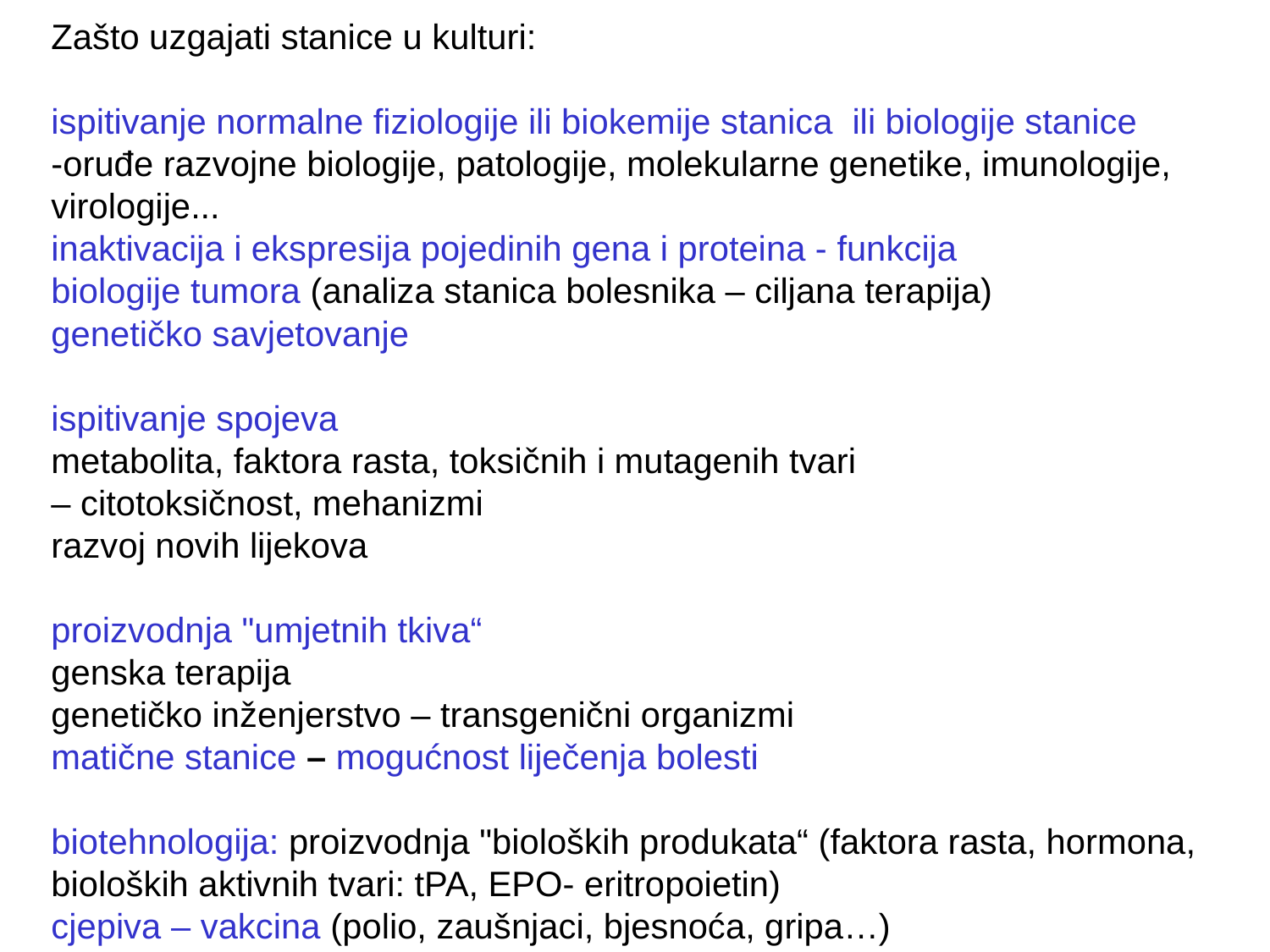

Zašto uzgajati stanice u kulturi:

ispitivanje normalne fiziologije ili biokemije stanica  ili biologije stanice
-oruđe razvojne biologije, patologije, molekularne genetike, imunologije,
virologije...
inaktivacija i ekspresija pojedinih gena i proteina - funkcija
biologije tumora (analiza stanica bolesnika – ciljana terapija)
genetičko savjetovanje

ispitivanje spojeva
metabolita, faktora rasta, toksičnih i mutagenih tvari
– citotoksičnost, mehanizmi
razvoj novih lijekova

proizvodnja "umjetnih tkiva“
genska terapija
genetičko inženjerstvo – transgenični organizmi
matične stanice – mogućnost liječenja bolesti

biotehnologija: proizvodnja "bioloških produkata“ (faktora rasta, hormona,
bioloških aktivnih tvari: tPA, EPO- eritropoietin)
cjepiva – vakcina (polio, zaušnjaci, bjesnoća, gripa…)